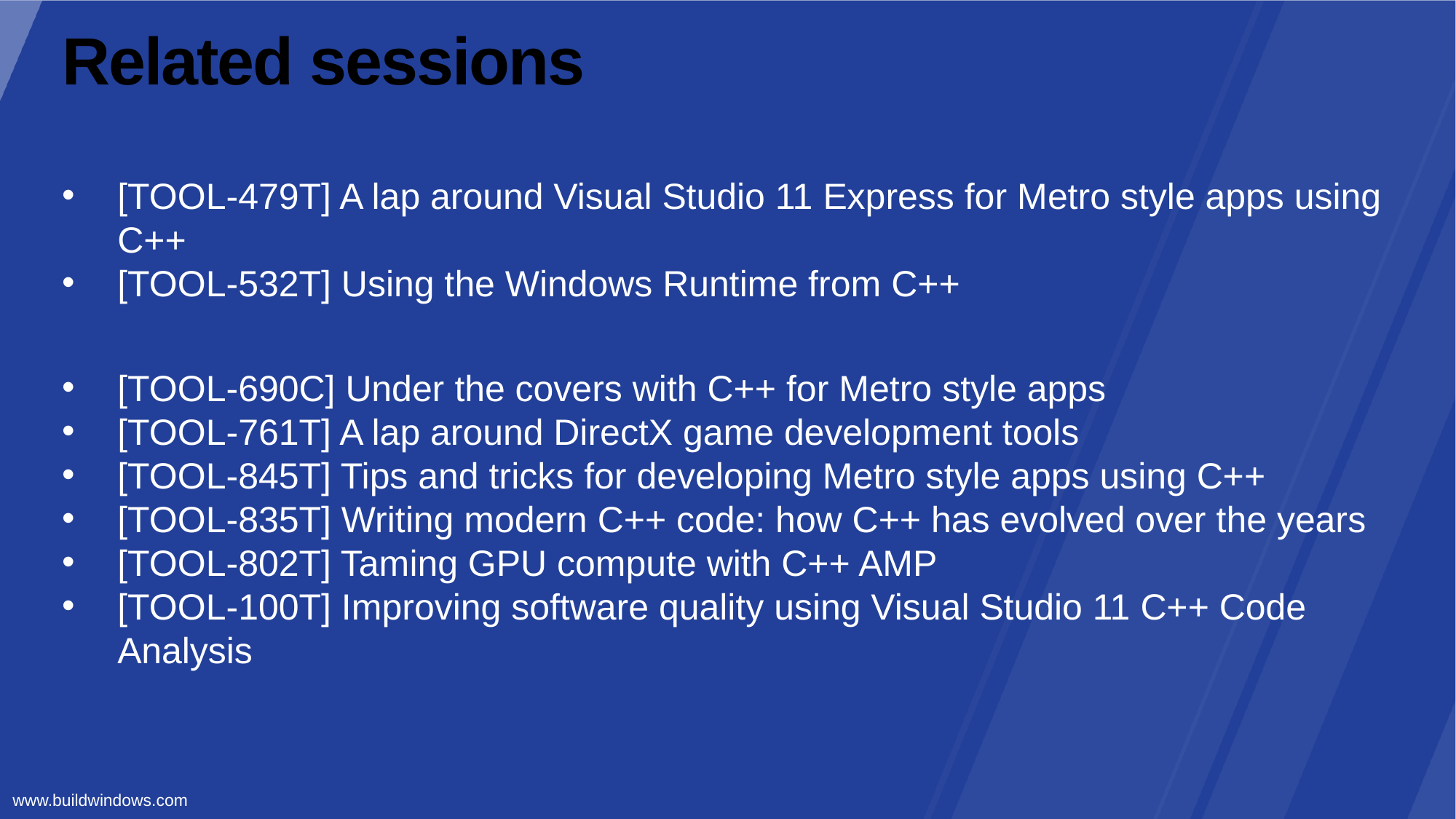

# Related sessions
[TOOL-479T] A lap around Visual Studio 11 Express for Metro style apps using C++
[TOOL-532T] Using the Windows Runtime from C++

[TOOL-690C] Under the covers with C++ for Metro style apps
[TOOL-761T] A lap around DirectX game development tools
[TOOL-845T] Tips and tricks for developing Metro style apps using C++
[TOOL-835T] Writing modern C++ code: how C++ has evolved over the years
[TOOL-802T] Taming GPU compute with C++ AMP
[TOOL-100T] Improving software quality using Visual Studio 11 C++ Code Analysis